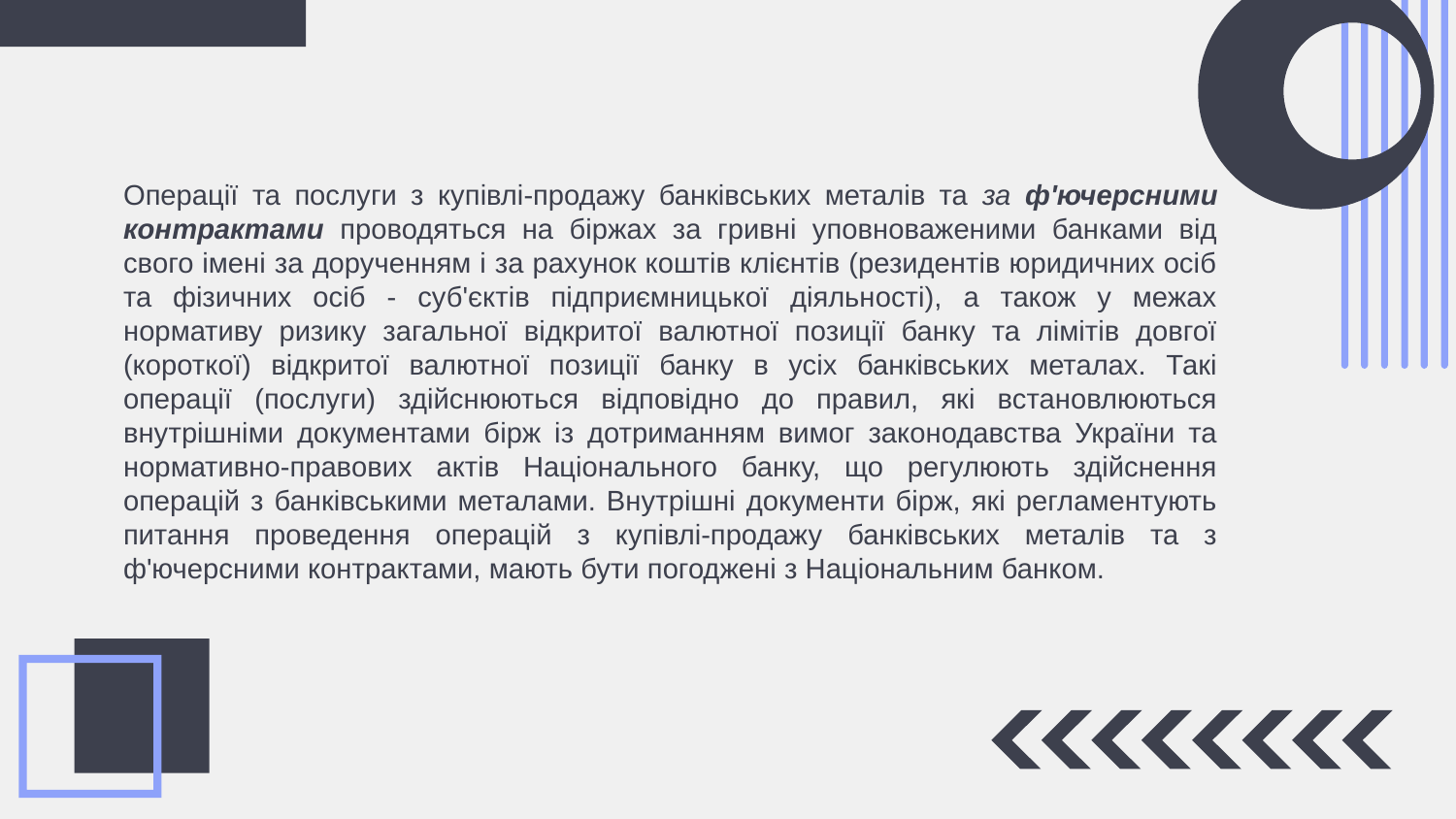

# Операції та послуги з купівлі-продажу банківських металів та за ф'ючерсними контрактами проводяться на біржах за гривні уповноваженими банками від свого імені за дорученням і за рахунок коштів клієнтів (резидентів юридичних осіб та фізичних осіб - суб'єктів підприємницької діяльності), а також у межах нормативу ризику загальної відкритої валютної позиції банку та лімітів довгої (короткої) відкритої валютної позиції банку в усіх банківських металах. Такі операції (послуги) здійснюються відповідно до правил, які встановлюються внутрішніми документами бірж із дотриманням вимог законодавства України та нормативно-правових актів Національного банку, що регулюють здійснення операцій з банківськими металами. Внутрішні документи бірж, які регламентують питання проведення операцій з купівлі-продажу банківських металів та з ф'ючерсними контрактами, мають бути погоджені з Національним банком.